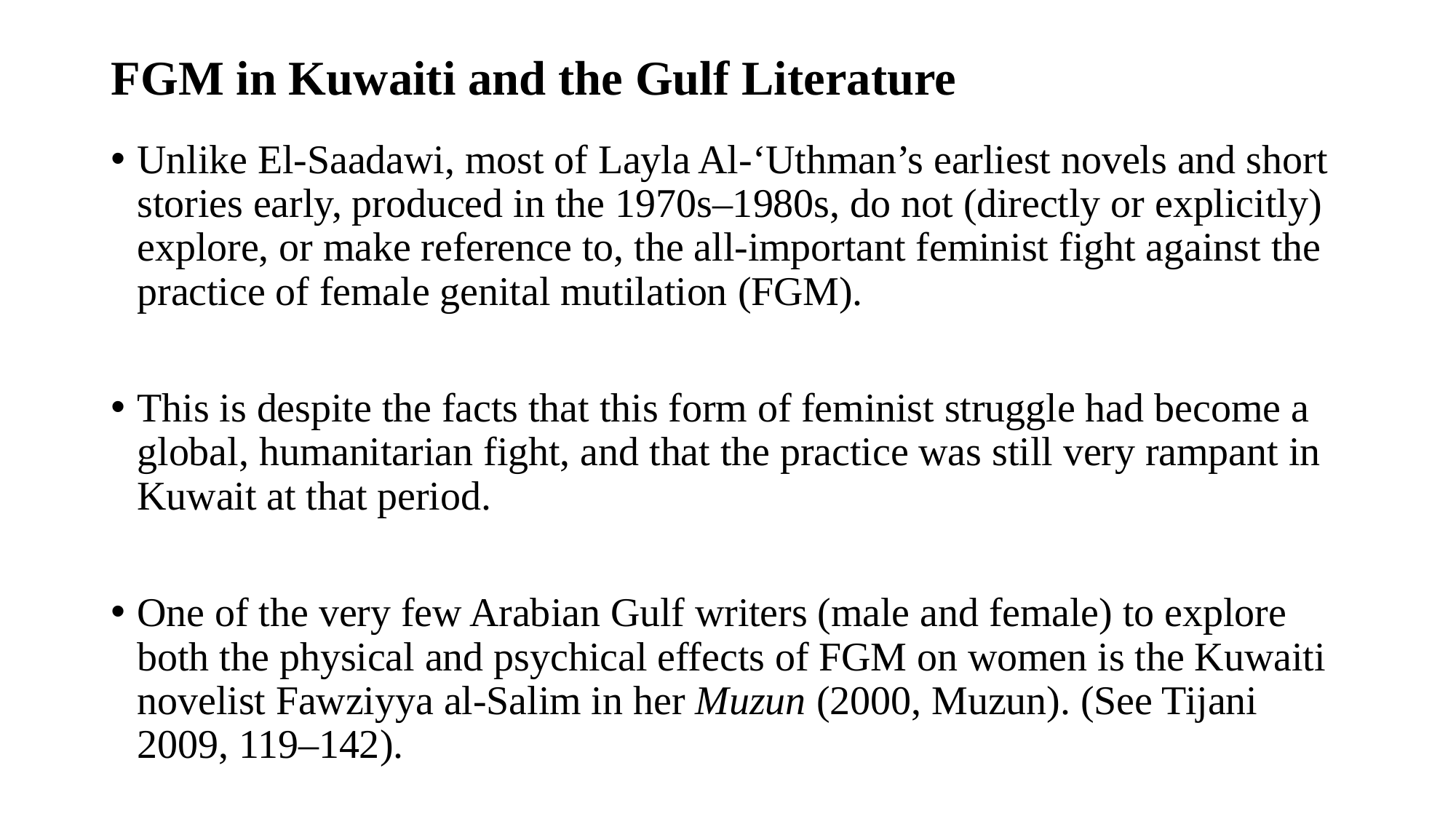

# FGM in Kuwaiti and the Gulf Literature
Unlike El-Saadawi, most of Layla Al-‘Uthman’s earliest novels and short stories early, produced in the 1970s–1980s, do not (directly or explicitly) explore, or make reference to, the all-important feminist fight against the practice of female genital mutilation (FGM).

This is despite the facts that this form of feminist struggle had become a global, humanitarian fight, and that the practice was still very rampant in Kuwait at that period.

One of the very few Arabian Gulf writers (male and female) to explore both the physical and psychical effects of FGM on women is the Kuwaiti novelist Fawziyya al-Salim in her Muzun (2000, Muzun). (See Tijani 2009, 119–142).